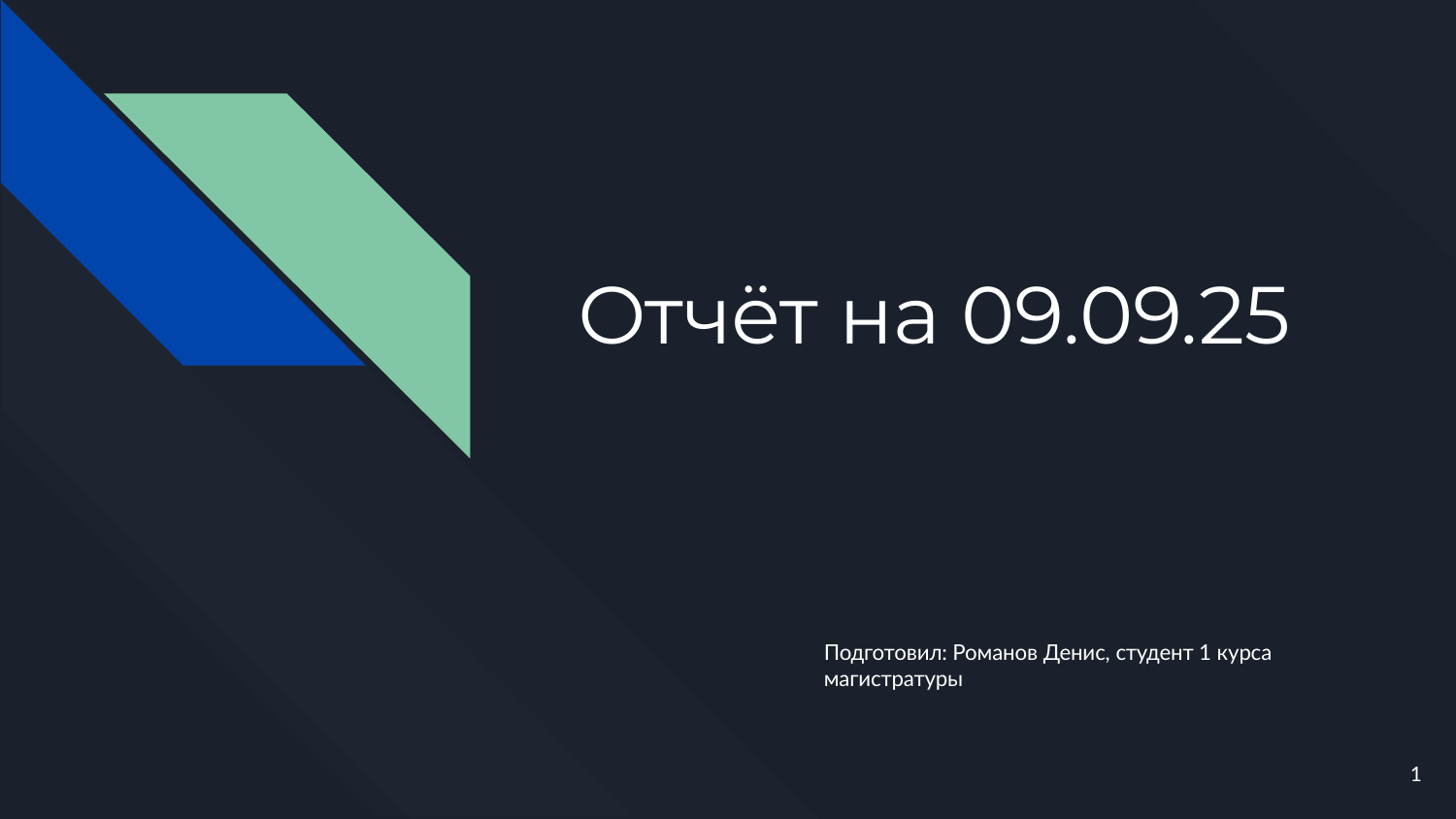

# Отчёт на 09.09.25
Подготовил: Романов Денис, студент 1 курса магистратуры
1